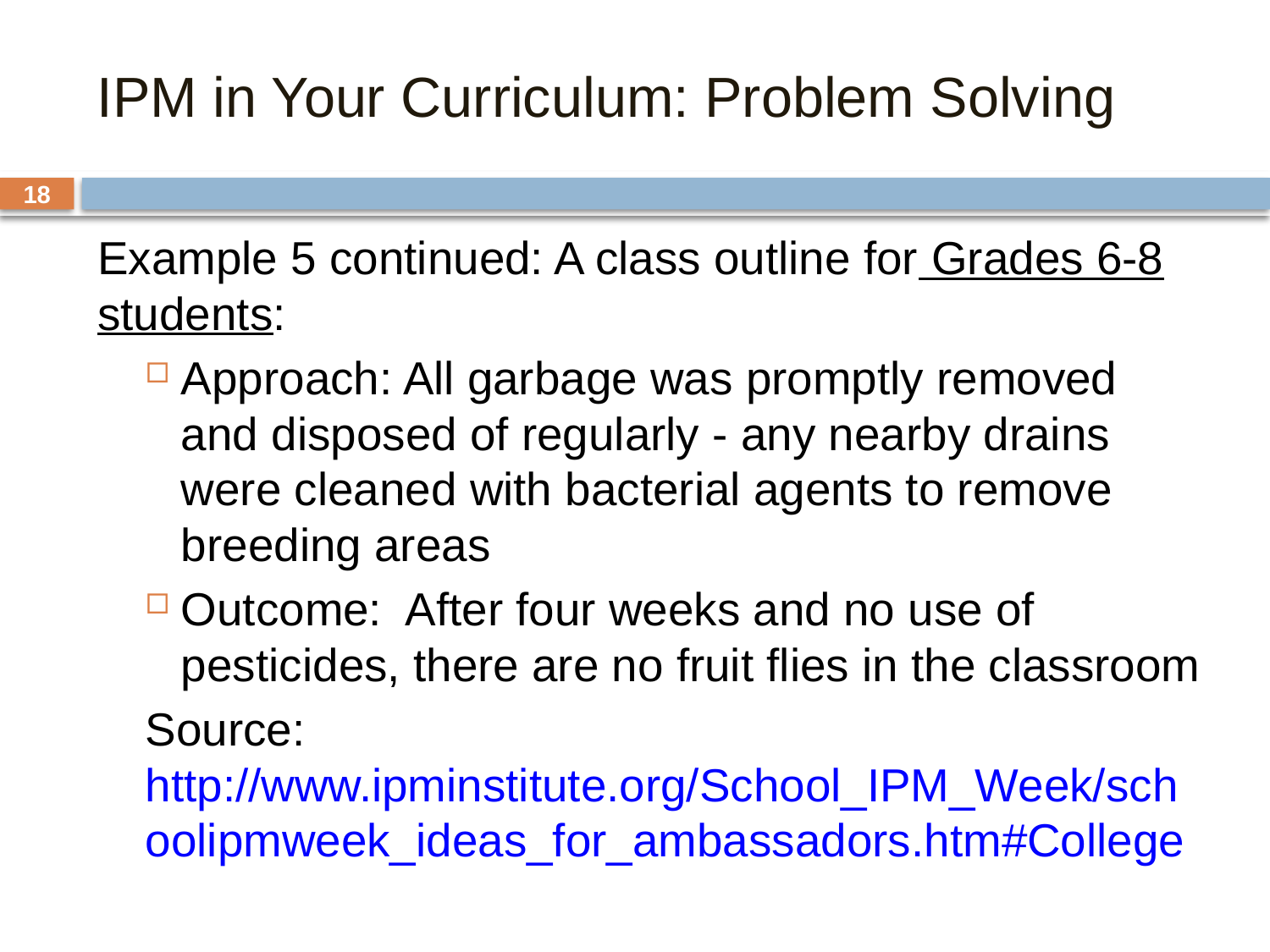

IPM in Your Curriculum: Problem Solving
18
Example 5 continued: A class outline for Grades 6-8 students:
Approach: All garbage was promptly removed and disposed of regularly - any nearby drains were cleaned with bacterial agents to remove breeding areas
Outcome:  After four weeks and no use of pesticides, there are no fruit flies in the classroom
Source: http://www.ipminstitute.org/School_IPM_Week/schoolipmweek_ideas_for_ambassadors.htm#College